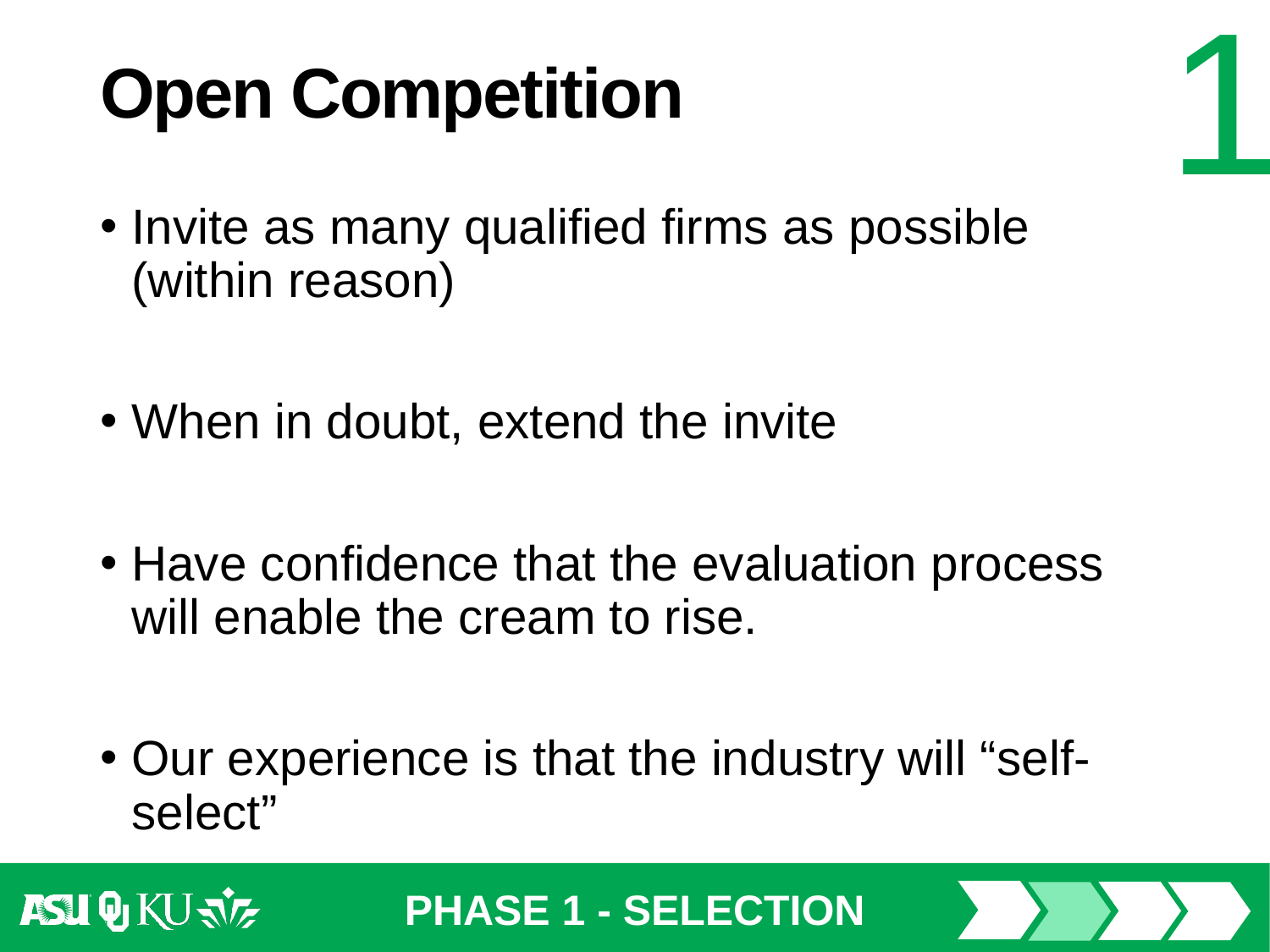

# Open Competition
Invite as many qualified firms as possible (within reason)

When in doubt, extend the invite

Have confidence that the evaluation process will enable the cream to rise.

Our experience is that the industry will “self-select”